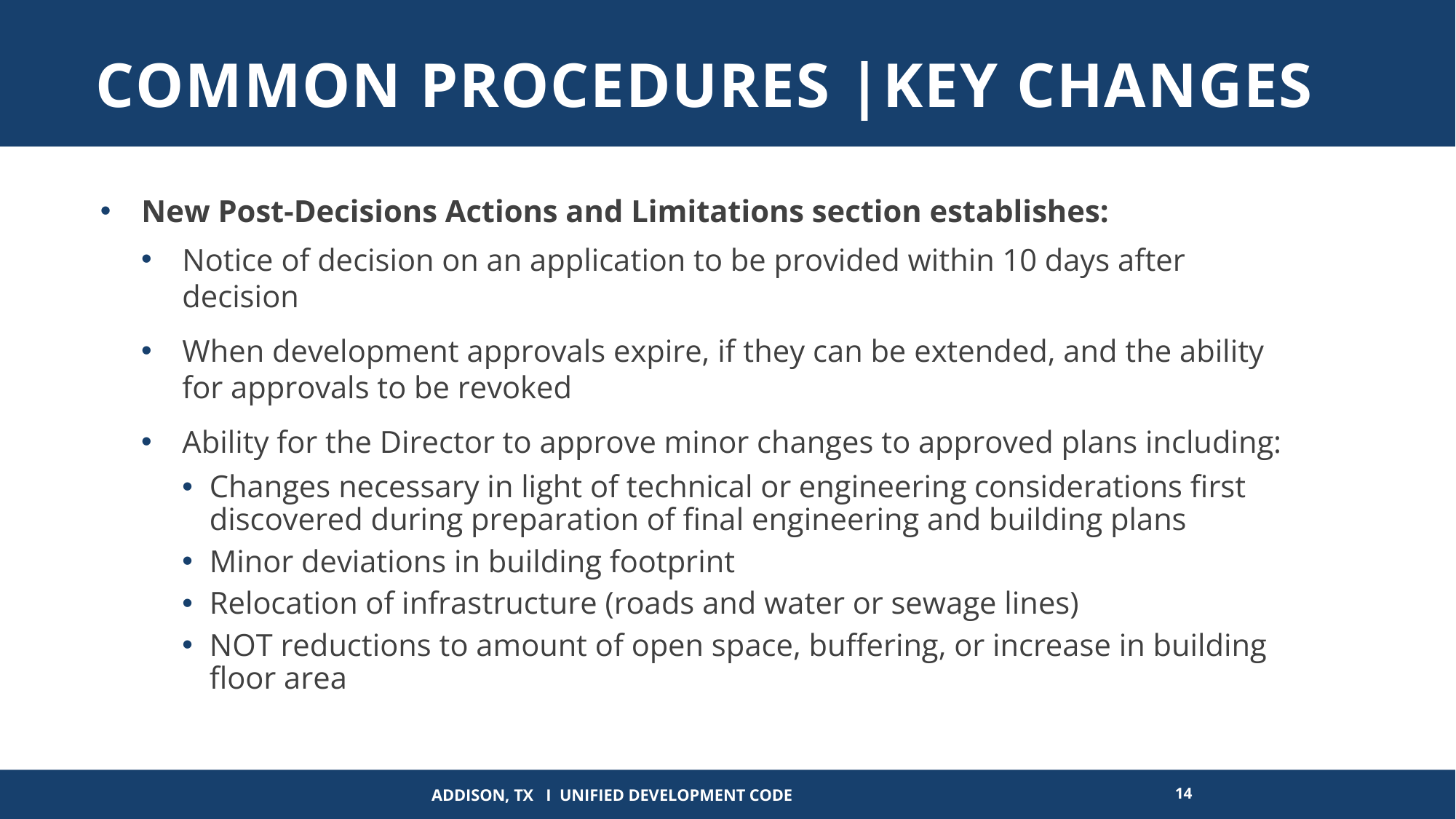

# Common Procedures |Key Changes
New Post-Decisions Actions and Limitations section establishes:
Notice of decision on an application to be provided within 10 days after decision
When development approvals expire, if they can be extended, and the ability for approvals to be revoked
Ability for the Director to approve minor changes to approved plans including:
Changes necessary in light of technical or engineering considerations first discovered during preparation of final engineering and building plans
Minor deviations in building footprint
Relocation of infrastructure (roads and water or sewage lines)
NOT reductions to amount of open space, buffering, or increase in building floor area
14
Addison, TX   I  Unified Development Code